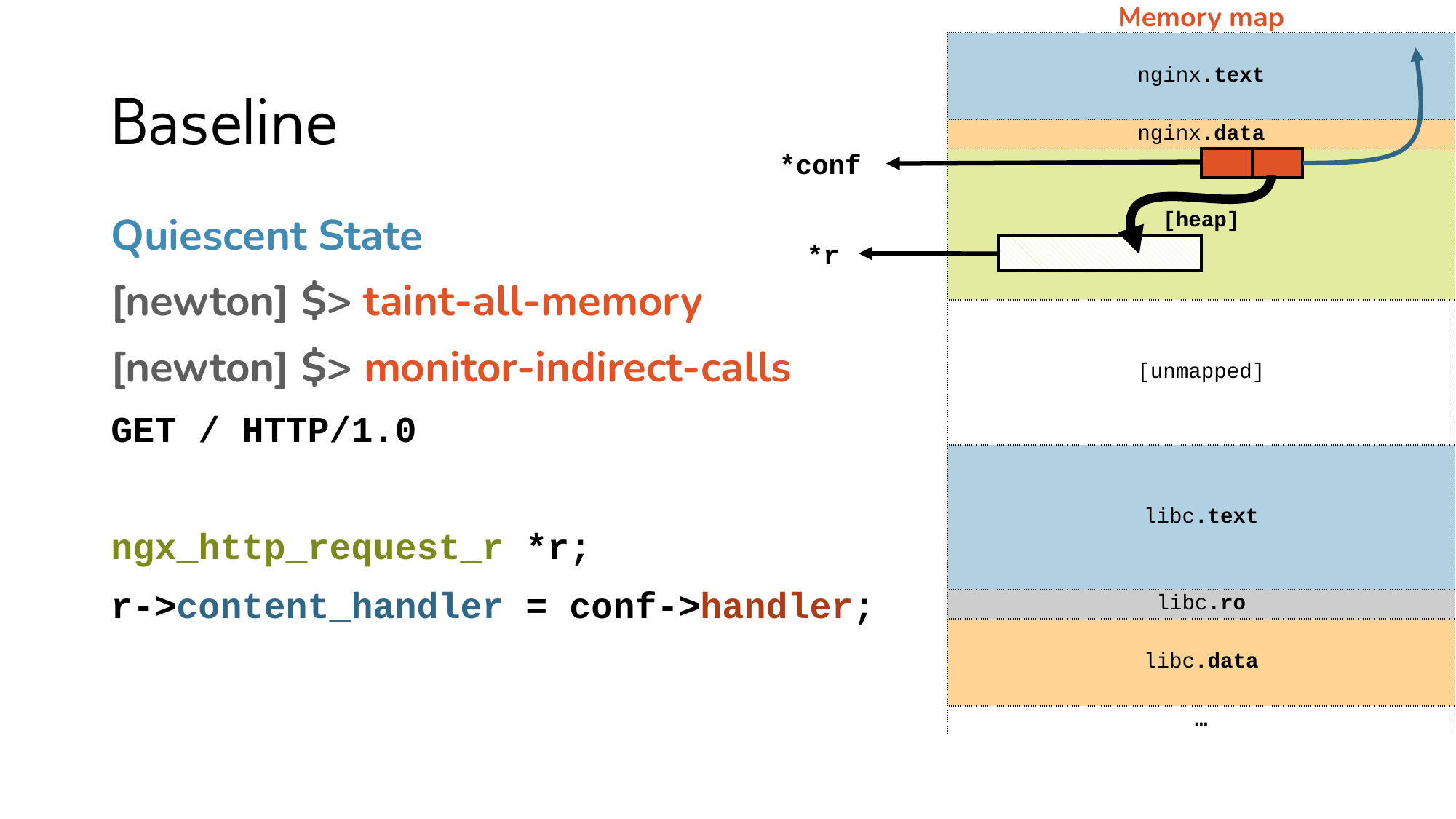

Memory map
|  |  |  |  |  |  |  |  |  |  |  |
| --- | --- | --- | --- | --- | --- | --- | --- | --- | --- | --- |
| nginx.text |  |  |  |  |  |  |  |  |  |  |
|  |  |  |  |  |  |  |  |  |  |  |
| nginx.data |  |  |  |  |  |  |  |  |  |  |
|  |  |  |  |  |  |  |  |  |  |  |
|  |  |  |  |  |  |  |  |  |  |  |
| [heap] |  |  |  |  |  |  |  |  |  |  |
|  |  |  |  |  |  |  |  |  |  |  |
|  |  |  |  |  |  |  |  |  |  |  |
|  |  |  |  |  |  |  |  |  |  |  |
|  |  |  |  |  |  |  |  |  |  |  |
| [unmapped] |  |  |  |  |  |  |  |  |  |  |
|  |  |  |  |  |  |  |  |  |  |  |
|  |  |  |  |  |  |  |  |  |  |  |
|  |  |  |  |  |  |  |  |  |  |  |
|  |  |  |  |  |  |  |  |  |  |  |
| libc.text |  |  |  |  |  |  |  |  |  |  |
|  |  |  |  |  |  |  |  |  |  |  |
|  |  |  |  |  |  |  |  |  |  |  |
| libc.ro |  |  |  |  |  |  |  |  |  |  |
|  |  |  |  |  |  |  |  |  |  |  |
| libc.data |  |  |  |  |  |  |  |  |  |  |
|  |  |  |  |  |  |  |  |  |  |  |
| … |  |  |  |  |  |  |  |  |  |  |
# Baseline

*conf

Quiescent State
[newton] $> taint-all-memory
[newton] $> monitor-indirect-calls
GET / HTTP/1.0

ngx_http_request_r *r;
r->content_handler = conf->handler;
*r